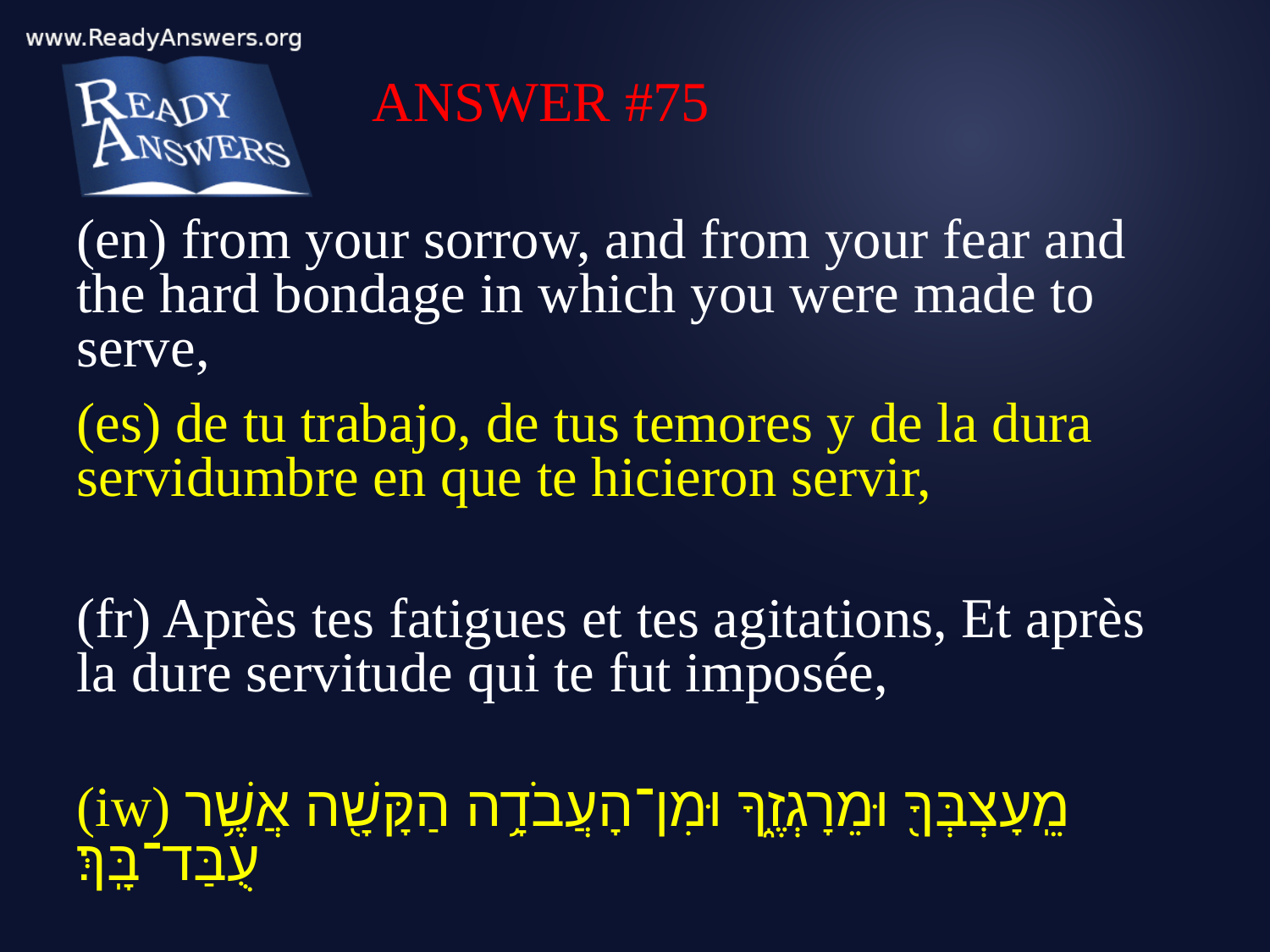

ANSWER #75
(en) from your sorrow, and from your fear and the hard bondage in which you were made to serve,
(es) de tu trabajo, de tus temores y de la dura servidumbre en que te hicieron servir,
(fr) Après tes fatigues et tes agitations, Et après la dure servitude qui te fut imposée,
(iw) מֵֽעָצְבְּךָ֖ וּמֵרָגְזֶ֑ךָ וּמִן־הָעֲבֹדָ֥ה הַקָּשָׁ֖ה אֲשֶׁ֥ר עֻבַּד־בָּֽךְ׃